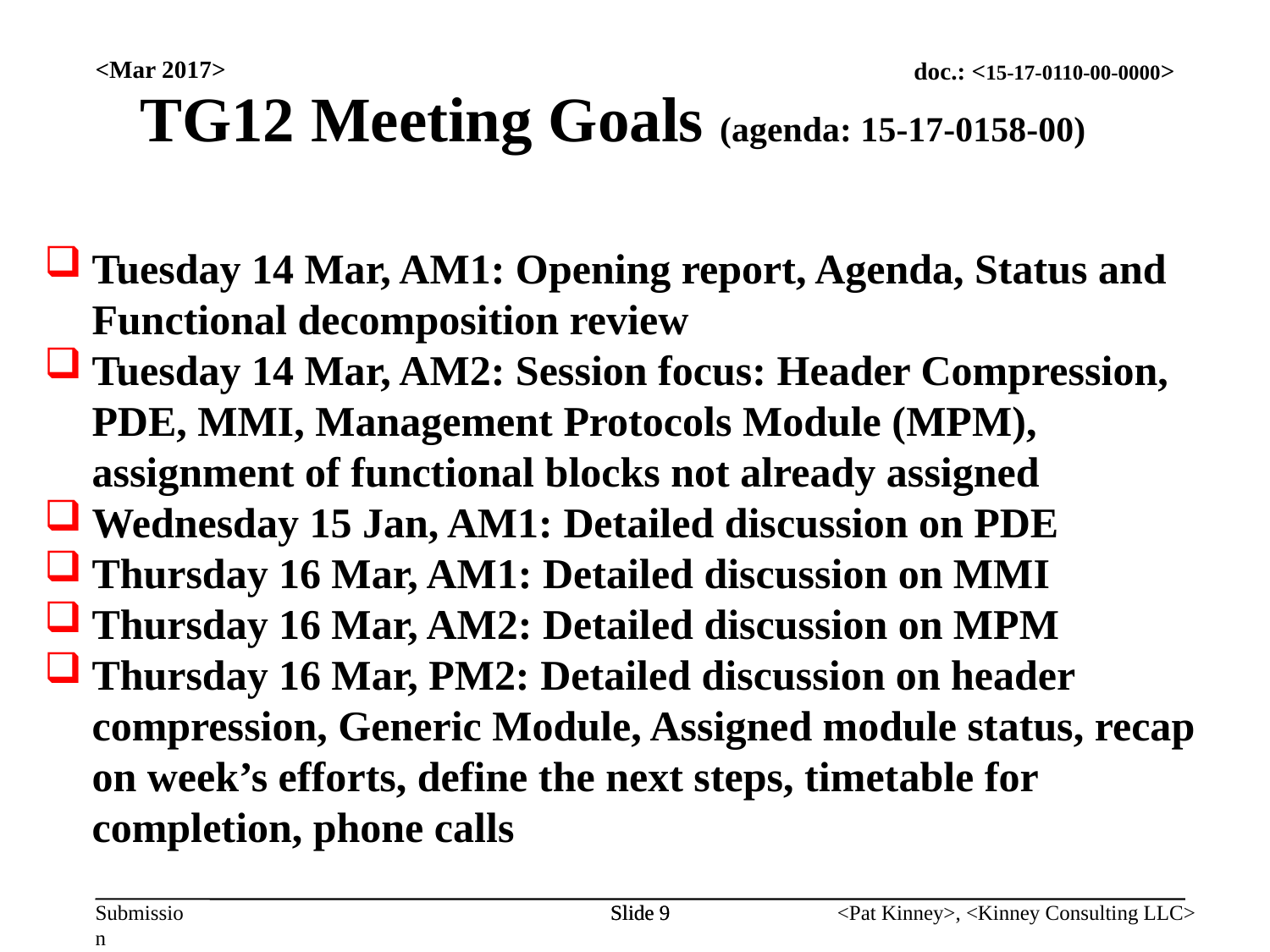

<Mar 2017>
TG12 Meeting Goals (agenda: 15-17-0158-00)
Tuesday 14 Mar, AM1: Opening report, Agenda, Status and Functional decomposition review
Tuesday 14 Mar, AM2: Session focus: Header Compression, PDE, MMI, Management Protocols Module (MPM), assignment of functional blocks not already assigned
Wednesday 15 Jan, AM1: Detailed discussion on PDE
Thursday 16 Mar, AM1: Detailed discussion on MMI
Thursday 16 Mar, AM2: Detailed discussion on MPM
Thursday 16 Mar, PM2: Detailed discussion on header compression, Generic Module, Assigned module status, recap on week’s efforts, define the next steps, timetable for completion, phone calls
Slide 9
Slide 9
<Pat Kinney>, <Kinney Consulting LLC>